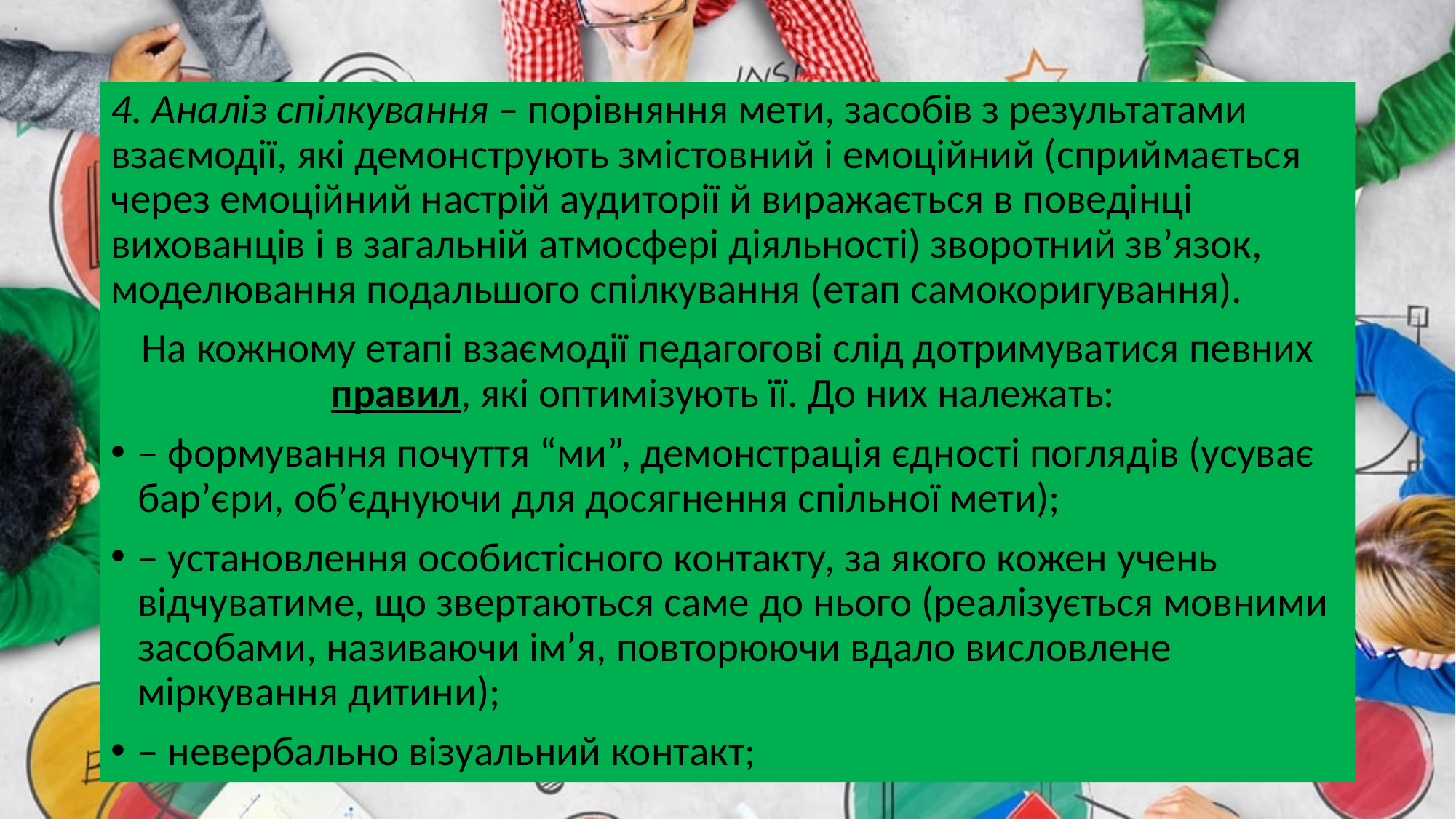

4. Аналіз спілкування – порівняння мети, засобів з результатами взаємодії, які демонструють змістовний і емоційний (сприймається через емоційний настрій аудиторії й виражається в поведінці вихованців і в загальній атмосфері діяльності) зворотний зв’язок, моделювання подальшого спілкування (етап самокоригування).
На кожному етапі взаємодії педагогові слід дотримуватися певних правил, які оптимізують її. До них належать:
– формування почуття “ми”, демонстрація єдності поглядів (усуває бар’єри, об’єднуючи для досягнення спільної мети);
– установлення особистісного контакту, за якого кожен учень відчуватиме, що звертаються саме до нього (реалізується мовними засобами, називаючи ім’я, повторюючи вдало висловлене міркування дитини);
– невербально візуальний контакт;